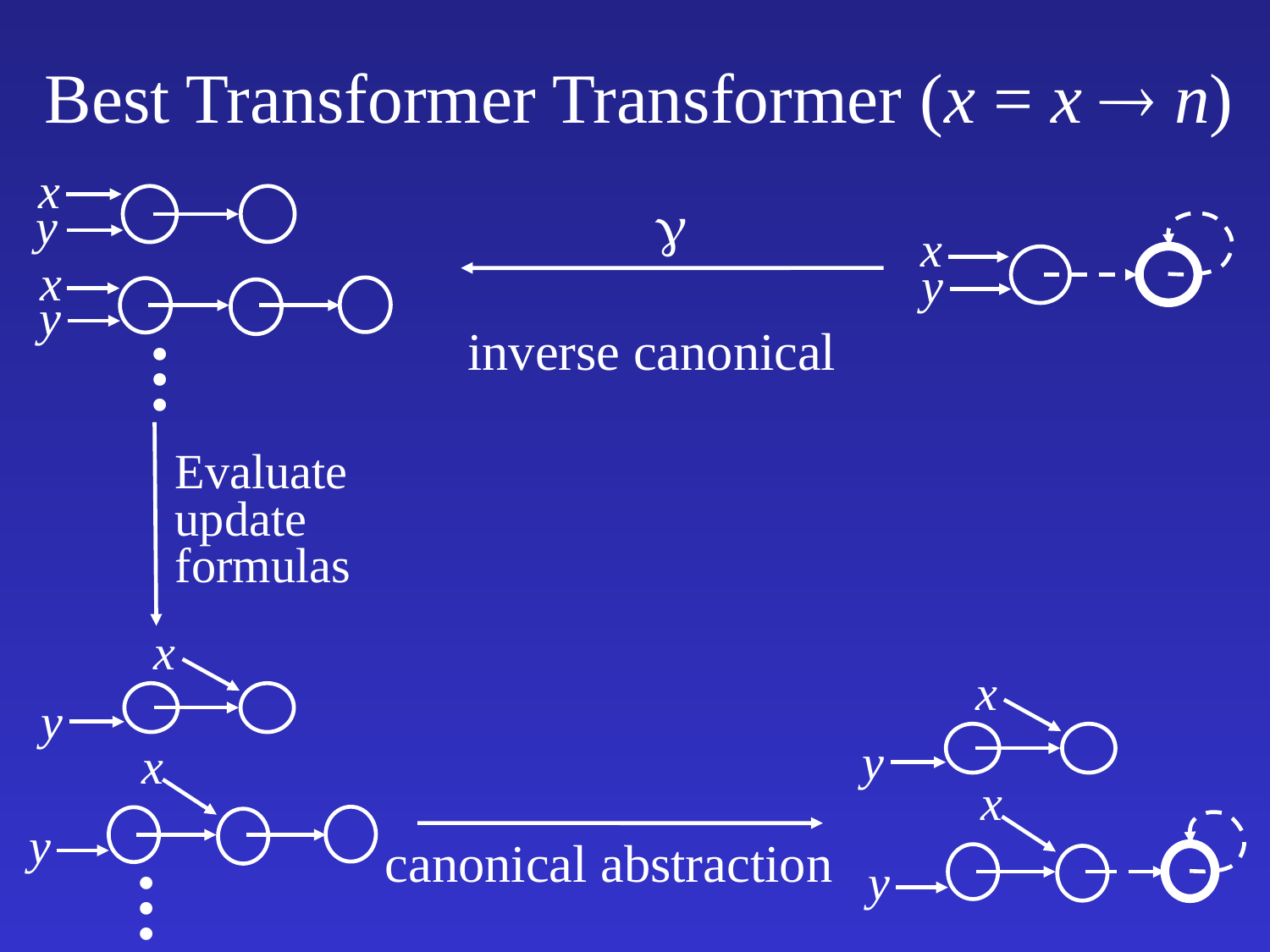

# Best Transformer Transformer (x = x → n)
x

y
x

y

.
.
.

Evaluate
update
formulas
x

y
x

y

.
.
.
γ

x

y

inverse canonical
x

y

x

y

canonical abstraction